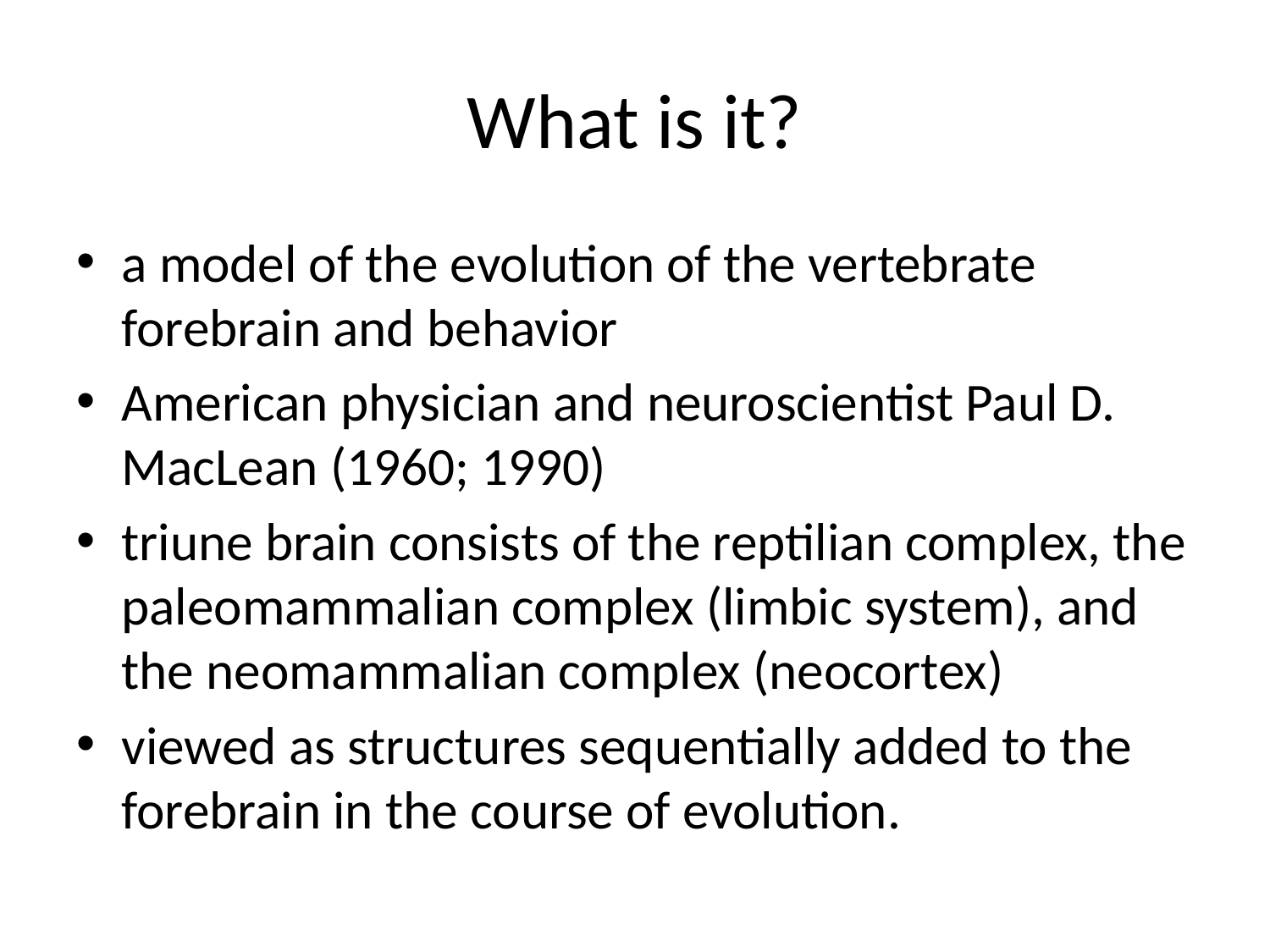

# What is it?
a model of the evolution of the vertebrate forebrain and behavior
American physician and neuroscientist Paul D. MacLean (1960; 1990)
triune brain consists of the reptilian complex, the paleomammalian complex (limbic system), and the neomammalian complex (neocortex)
viewed as structures sequentially added to the forebrain in the course of evolution.